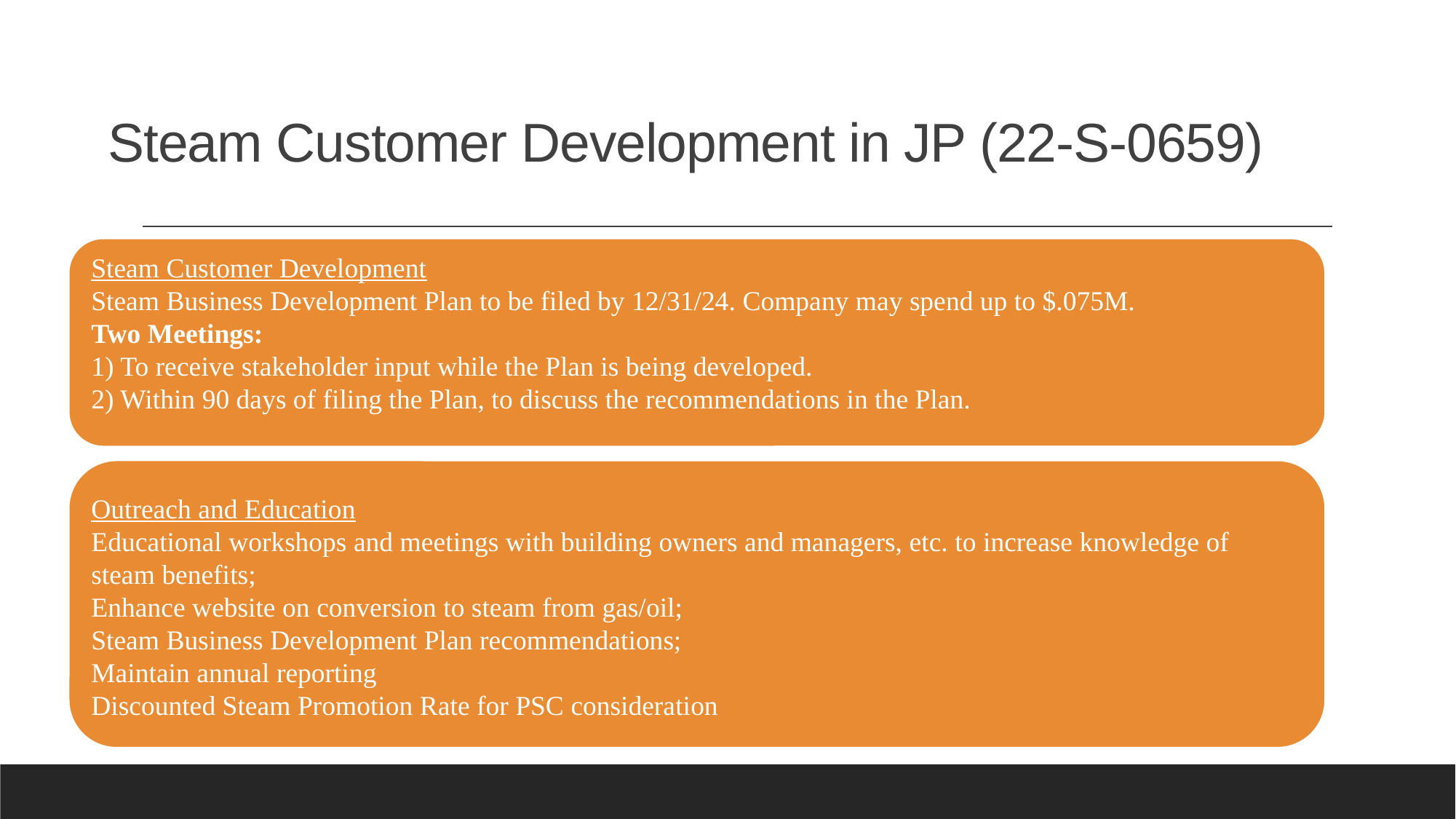

# Steam Customer Development in JP (22-S-0659)
Steam Customer Development
Steam Business Development Plan to be filed by 12/31/24. Company may spend up to $.075M.
Two Meetings:
1) To receive stakeholder input while the Plan is being developed.
2) Within 90 days of filing the Plan, to discuss the recommendations in the Plan.

Outreach and Education
Educational workshops and meetings with building owners and managers, etc. to increase knowledge of steam benefits;
Enhance website on conversion to steam from gas/oil;
Steam Business Development Plan recommendations;
Maintain annual reporting
Discounted Steam Promotion Rate for PSC consideration